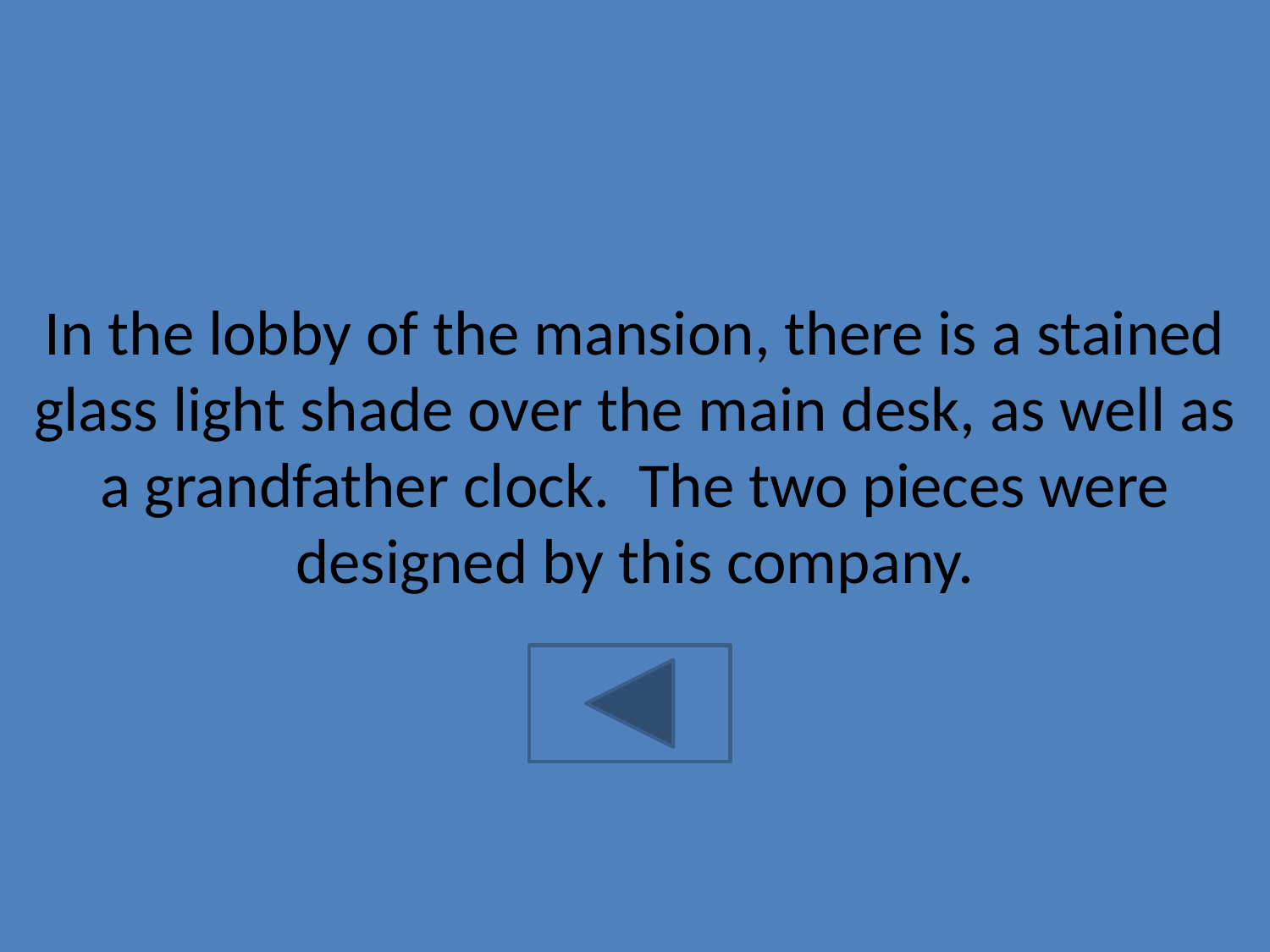

#

In the lobby of the mansion, there is a stained glass light shade over the main desk, as well as a grandfather clock.  The two pieces were designed by this company.